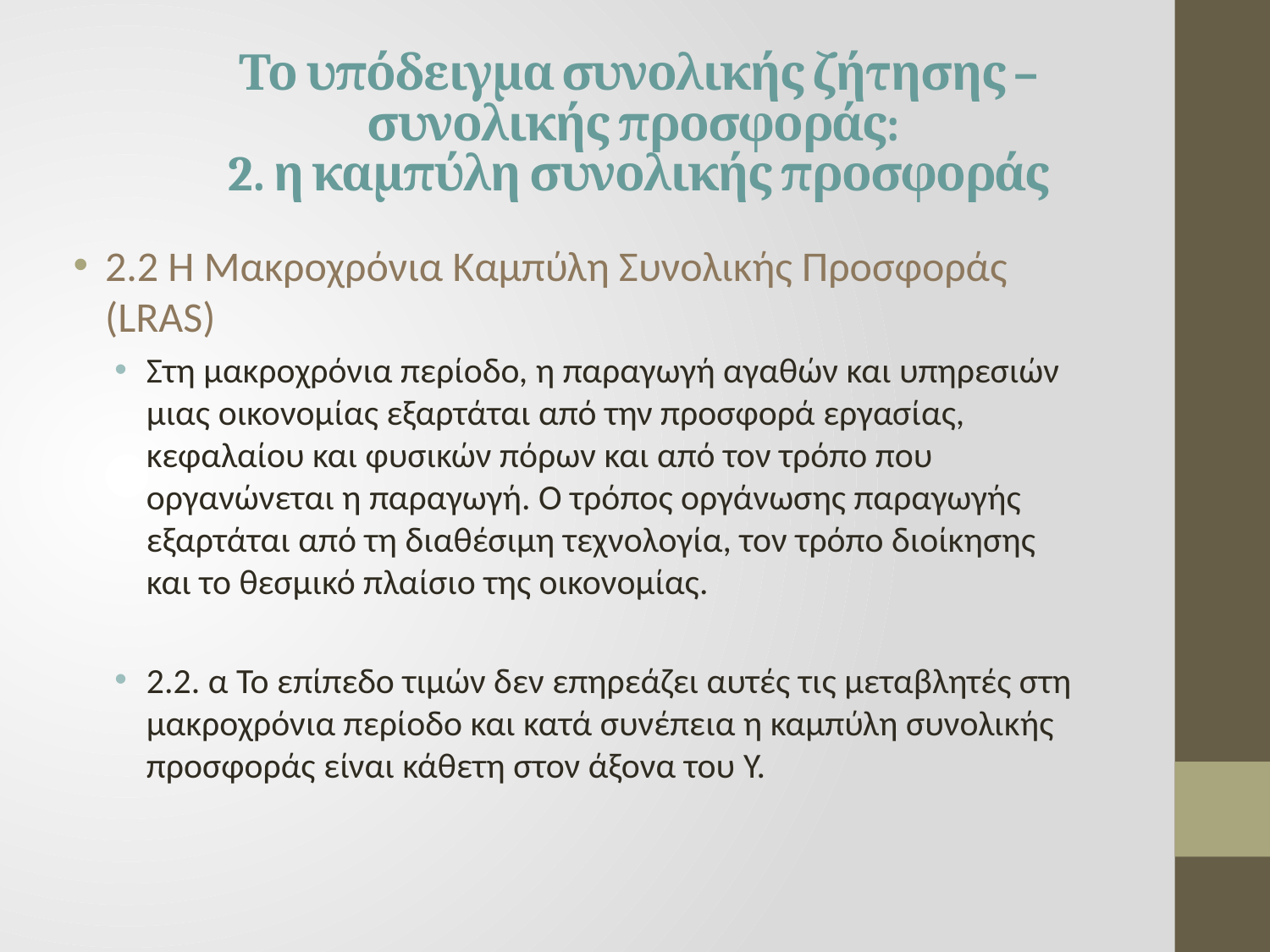

# Το υπόδειγμα συνολικής ζήτησης – συνολικής προσφοράς: 2. η καμπύλη συνολικής προσφοράς
2.2 Η Μακροχρόνια Καμπύλη Συνολικής Προσφοράς (LRAS)
Στη μακροχρόνια περίοδο, η παραγωγή αγαθών και υπηρεσιών μιας οικονομίας εξαρτάται από την προσφορά εργασίας, κεφαλαίου και φυσικών πόρων και από τον τρόπο που οργανώνεται η παραγωγή. Ο τρόπος οργάνωσης παραγωγής εξαρτάται από τη διαθέσιμη τεχνολογία, τον τρόπο διοίκησης και το θεσμικό πλαίσιο της οικονομίας.

2.2. α Το επίπεδο τιμών δεν επηρεάζει αυτές τις μεταβλητές στη μακροχρόνια περίοδο και κατά συνέπεια η καμπύλη συνολικής προσφοράς είναι κάθετη στον άξονα του Y.